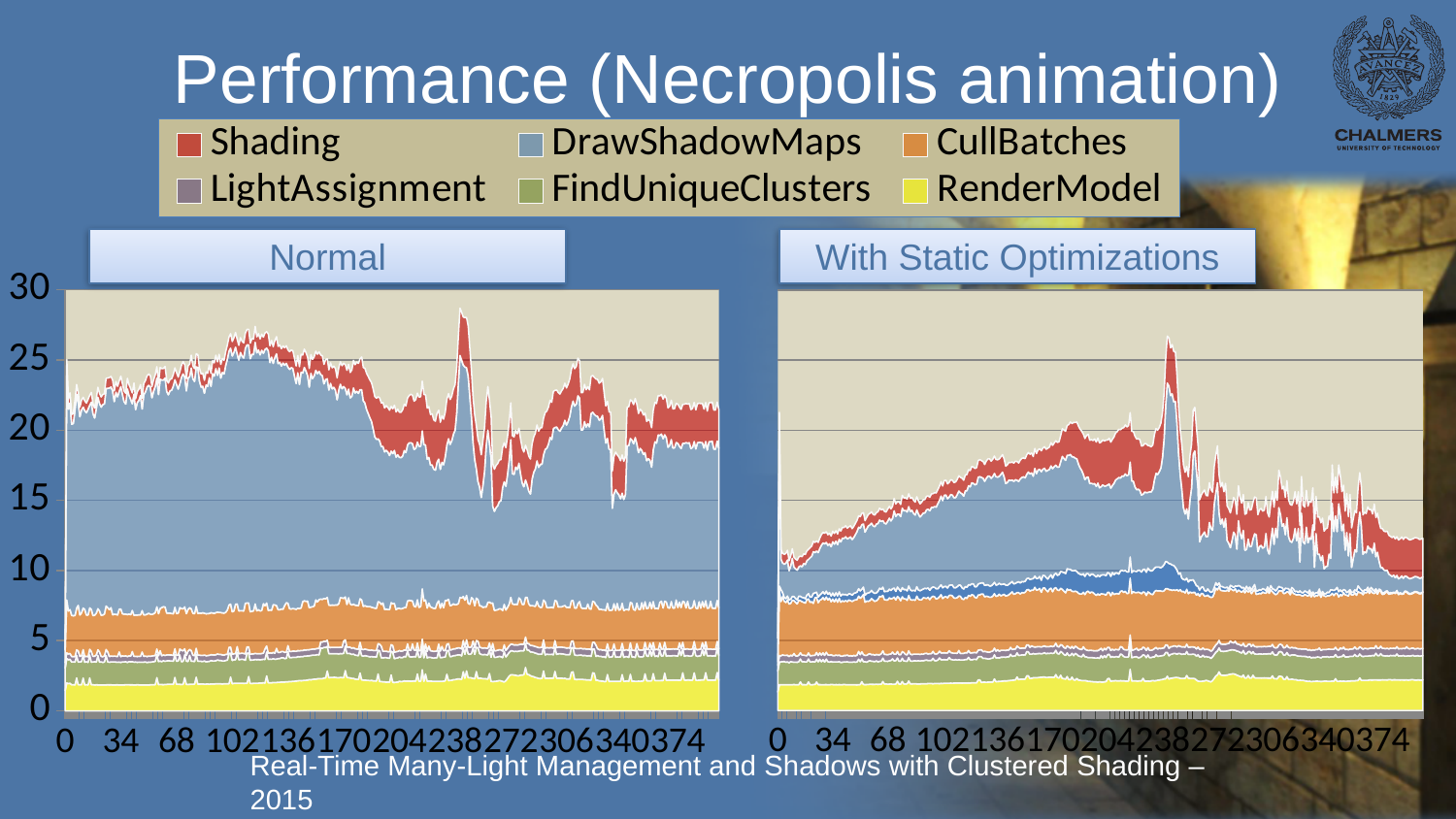

# Performance (Necropolis animation)

### Chart

| Category | RenderModel | FindUniqueClusters | LightAssignment | CullBatches | DrawShadowMaps | Shading |
|---|---|---|---|---|---|---|
| 0 | 1.4527 | 1.5928 | 0.4001 | 0.877 | 0.0563 | 0.2908 |
| 1 | 1.9784 | 1.7419 | 0.4052 | 3.764 | 16.4075 | 0.7291 |
| 2 | 1.9421 | 1.6967 | 0.4152 | 3.0618 | 14.3825 | 0.7241 |
| 3 | 1.959 | 1.7133 | 0.4114 | 3.1262 | 14.7214 | 0.7181 |
| 4 | 1.8505 | 1.6202 | 0.3929 | 2.9329 | 13.615299999999998 | 0.7053 |
| 5 | 1.8541 | 1.629 | 0.3825 | 2.9069 | 13.708499999999999 | 0.697 |
| 6 | 1.8473 | 1.6215 | 0.3955 | 2.9214 | 14.646499999999998 | 0.7023 |
| 7 | 2.3365 | 1.6067 | 0.3979 | 2.9774 | 15.223599999999998 | 0.7066 |
| 8 | 1.8628 | 1.6102 | 0.795 | 3.2423 | 14.445699999999999 | 0.6967 |
| 9 | 1.8541 | 1.6282 | 0.3955 | 2.9498 | 14.121899999999998 | 0.695 |
| 10 | 1.8547 | 1.6561 | 0.4185 | 3.0504 | 14.453600000000002 | 0.6971 |
| 11 | 2.3347 | 1.6199 | 0.4014 | 2.9639 | 14.319199999999999 | 0.6938 |
| 12 | 1.8491 | 1.6105 | 0.3978 | 3.3668 | 14.1669 | 0.6908 |
| 13 | 1.854 | 1.642 | 0.3916 | 2.9332 | 14.4128 | 0.6921 |
| 14 | 1.8481 | 1.6019 | 0.4025 | 2.9745 | 14.6733 | 0.7 |
| 15 | 2.338 | 1.6367 | 0.4089 | 2.949 | 14.4403 | 0.7068 |
| 16 | 1.8531 | 1.6095 | 0.7638 | 2.9968 | 14.766399999999999 | 0.7041 |
| 17 | 1.8558 | 1.6239 | 0.3981 | 2.907 | 14.393900000000002 | 0.7102 |
| 18 | 1.8429 | 1.653 | 0.3929 | 2.9193 | 14.058599999999998 | 0.7 |
| 19 | 1.8495 | 1.6196 | 0.5209 | 2.9647 | 14.573600000000003 | 0.7063 |
| 20 | 1.8462 | 2.0963 | 0.4082 | 2.9243 | 15.0578 | 0.7221 |
| 21 | 1.8457 | 1.6168 | 0.7152 | 2.9314 | 14.7842 | 0.7218 |
| 22 | 1.8476 | 1.6373 | 0.3949 | 2.9227 | 14.8386 | 0.7204 |
| 23 | 1.8472 | 1.6047 | 0.4012 | 2.9706 | 14.9983 | 0.7148 |
| 24 | 1.8463 | 1.6333 | 0.4329 | 2.9852 | 14.9713 | 0.726 |
| 25 | 1.8477 | 2.095 | 0.4287 | 3.093 | 15.486800000000002 | 0.7423 |
| 26 | 1.8525 | 1.6309 | 0.7164 | 3.1406 | 15.640900000000002 | 0.7272 |
| 27 | 1.8494 | 1.6064 | 0.4078 | 3.3392 | 15.7939 | 0.7504 |
| 28 | 1.853 | 1.637 | 0.4152 | 3.4418 | 15.7214 | 0.7572 |
| 29 | 1.8454 | 1.6313 | 0.4064 | 2.9572 | 15.954799999999999 | 0.7686 |
| 30 | 1.8452 | 1.636 | 0.4144 | 2.985 | 15.1578 | 0.7566 |
| 31 | 1.8483 | 1.6256 | 0.41 | 2.9841 | 15.8297 | 0.7591 |
| 32 | 1.8509 | 1.6174 | 0.4017 | 2.9613 | 15.5442 | 0.7437 |
| 33 | 1.8402 | 1.6326 | 0.7224 | 3.0409 | 15.529399999999999 | 0.7422 |
| 34 | 1.843 | 1.6075 | 0.4143 | 3.389 | 15.8386 | 0.7476 |
| 35 | 1.8476 | 1.634 | 0.4304 | 2.9962 | 15.629000000000001 | 0.7625 |
| 36 | 1.8462 | 1.6356 | 0.4099 | 2.996 | 15.140399999999998 | 0.7618 |
| 37 | 1.8507 | 1.6469 | 0.4139 | 2.9784 | 14.971900000000002 | 0.7614 |
| 38 | 1.8497 | 1.5999 | 0.4131 | 2.9896 | 16.0736 | 0.7592 |
| 39 | 1.8502 | 1.6517 | 0.4105 | 2.9785 | 15.5875 | 0.7676 |
| 40 | 1.8464 | 1.6418 | 0.4086 | 2.9478 | 15.345199999999998 | 0.7666 |
| 41 | 1.853 | 1.642 | 0.7245 | 2.9318 | 14.724400000000001 | 0.7717 |
| 42 | 1.8366 | 1.6323 | 0.4094 | 2.928 | 15.752500000000001 | 0.7944 |
| 43 | 1.845 | 1.6318 | 0.4063 | 2.9421 | 14.634599999999997 | 0.7732 |
| 44 | 1.854 | 1.6033 | 0.4131 | 2.9507 | 15.132200000000001 | 0.7741 |
| 45 | 1.8471 | 1.6265 | 0.4109 | 2.9507 | 15.2931 | 0.7884 |
| 46 | 1.8424 | 1.6265 | 0.4102 | 2.9519 | 15.635300000000003 | 0.7798 |
| 47 | 1.8333 | 1.6289 | 0.7249 | 2.9507 | 14.366299999999999 | 0.7796 |
| 48 | 1.8467 | 1.6208 | 0.4121 | 2.9468 | 15.6932 | 0.7925 |
| 49 | 1.8395 | 1.6462 | 0.4128 | 2.9409 | 15.8871 | 0.8024 |
| 50 | 1.8473 | 1.5942 | 0.4248 | 3.0178 | 16.1913 | 0.8 |
| 51 | 1.8441 | 1.6265 | 0.4319 | 3.0496 | 16.241300000000003 | 0.8031 |
| 52 | 1.8517 | 1.6123 | 0.4189 | 2.9978 | 16.189 | 0.8075 |
| 53 | 1.8519 | 1.6345 | 0.4175 | 2.9629 | 15.4396 | 0.8016 |
| 54 | 1.8568 | 1.6436 | 0.427 | 2.9905 | 15.8611 | 0.8028 |
| 55 | 1.8563 | 1.6641 | 0.4199 | 3.0537 | 16.119200000000003 | 0.8216 |
| 56 | 2.3565 | 1.6355 | 0.4163 | 3.0032 | 16.288500000000003 | 0.8177 |
| 57 | 1.8658 | 1.6428 | 0.418 | 2.9956 | 15.613900000000001 | 0.8247 |
| 58 | 1.8787 | 1.6682 | 0.7341 | 3.0044 | 16.3411 | 0.8311 |
| 59 | 1.8672 | 1.6367 | 0.4187 | 3.4314 | 16.217700000000004 | 0.8109 |
| 60 | 1.8652 | 1.7004 | 0.4131 | 3.4385 | 16.1509 | 0.819 |
| 61 | 1.8737 | 1.6511 | 0.4189 | 3.4524 | 16.3151 | 0.8222 |
| 62 | 1.8791 | 1.677 | 0.4226 | 2.9849 | 15.782399999999999 | 0.8257 |
| 63 | 1.8952 | 1.6687 | 0.4231 | 2.9668 | 15.5648 | 0.8346 |
| 64 | 1.8888 | 1.6704 | 0.4158 | 2.9805 | 15.846799999999998 | 0.8199 |
| 65 | 1.8869 | 1.6711 | 0.416 | 2.9553 | 15.9108 | 0.8188 |
| 66 | 1.8849 | 1.6494 | 0.408 | 2.9673 | 16.2314 | 0.8232 |
| 67 | 2.3776 | 1.6304 | 0.4175 | 2.9502 | 16.2148 | 0.8465 |
| 68 | 1.888 | 1.6406 | 0.4202 | 2.9785 | 16.334 | 0.8429 |
| 69 | 1.888 | 1.667 | 0.4182 | 2.9827 | 15.9673 | 0.8582 |
| 70 | 1.8839 | 2.0903 | 0.4268 | 2.9521 | 15.944 | 0.8643 |
| 71 | 1.8812 | 1.6201 | 0.811 | 2.9692 | 16.482200000000002 | 0.8523 |
| 72 | 1.8823 | 1.6484 | 0.7427 | 2.9863 | 16.743100000000002 | 0.8747 |
| 73 | 2.3667 | 1.6353 | 0.4172 | 2.9792 | 16.381600000000002 | 0.8867 |
| 74 | 1.8827 | 1.6584 | 0.4182 | 2.9624 | 15.873599999999998 | 0.8881 |
| 75 | 1.882 | 1.6316 | 0.7361 | 2.9707 | 16.4693 | 0.8817 |
| 76 | 1.885 | 2.0688 | 0.4165 | 2.9707 | 16.481 | 0.8885 |
| 77 | 1.8895 | 1.6511 | 0.7466 | 2.9783 | 17.153599999999997 | 0.919 |
| 78 | 1.8929 | 1.6421 | 0.4231 | 2.9827 | 16.7134 | 0.9191 |
| 79 | 1.9057 | 1.6072 | 0.4211 | 2.9822 | 16.5543 | 0.9134 |
| 80 | 2.3908 | 1.6318 | 0.4248 | 2.9924 | 17.0727 | 0.9282 |
| 81 | 1.8996 | 1.6279 | 0.4326 | 2.9778 | 17.524099999999997 | 0.9179 |
| 82 | 1.9019 | 1.6345 | 0.4272 | 2.9922 | 16.5343 | 0.9278 |
| 83 | 1.9058 | 1.6208 | 0.4243 | 2.9958 | 16.124 | 0.9375 |
| 84 | 1.911 | 1.6069 | 0.4248 | 3.0425 | 16.1403 | 0.9351 |
| 85 | 1.8983 | 1.6528 | 0.4221 | 2.9761 | 15.6792 | 0.9203 |
| 86 | 1.8992 | 1.5957 | 0.425 | 2.9885 | 16.304499999999997 | 0.942 |
| 87 | 1.9033 | 1.6069 | 0.4263 | 2.9849 | 16.200400000000002 | 0.9294 |
| 88 | 1.8973 | 1.6257 | 0.4272 | 2.9836 | 16.7947 | 0.9223 |
| 89 | 1.9097 | 1.6682 | 0.4192 | 2.9885 | 16.1287 | 0.9317 |
| 90 | 1.9079 | 1.6472 | 0.429 | 2.9832 | 17.0553 | 0.9243 |
| 91 | 1.9096 | 1.6414 | 0.4233 | 2.9685 | 16.909 | 0.9406 |
| 92 | 1.9291 | 1.6421 | 0.4253 | 2.9983 | 17.3931 | 0.9461 |
| 93 | 1.9299 | 1.6917 | 0.4258 | 2.9805 | 16.8794 | 0.9542 |
| 94 | 1.9287 | 1.6606 | 0.4263 | 2.9907 | 17.4232 | 0.9672 |
| 95 | 1.9194 | 1.6731 | 0.4285 | 2.9797 | 16.7069 | 0.9768 |
| 96 | 1.9127 | 1.6375 | 0.4268 | 2.9932 | 17.1457 | 0.9876 |
| 97 | 1.9251 | 1.6213 | 0.4241 | 2.9946 | 17.035600000000002 | 0.9759 |
| 98 | 1.9328 | 1.6594 | 0.4233 | 2.9976 | 17.5926 | 0.9817 |
| 99 | 1.9308 | 1.6702 | 0.4229 | 3.1616 | 17.872899999999998 | 0.9939 |
| 100 | 1.9283 | 2.1577 | 0.4255 | 3.0264 | 18.087 | 1.0086 |
| 101 | 2.4044 | 1.7061 | 0.4258 | 3.0688 | 18.2272 | 1.041 |
| 102 | 1.9292 | 1.6616 | 0.4326 | 3.0249 | 18.234399999999997 | 1.0293 |
| 103 | 1.9525 | 1.6799 | 0.4333 | 3.0442 | 18.426899999999996 | 1.0378 |
| 104 | 1.9579 | 1.6831 | 0.4331 | 3.5186 | 18.317400000000003 | 1.0461 |
| 105 | 1.9549 | 2.1885 | 0.4302 | 3.0381 | 17.8134 | 1.0443 |
| 106 | 1.9643 | 1.6694 | 0.4292 | 3.0537 | 17.8724 | 1.0548 |
| 107 | 1.9543 | 1.707 | 0.4268 | 3.0376 | 18.4059 | 1.0593 |
| 108 | 1.9645 | 1.7139 | 0.4272 | 3.0293 | 18.143599999999996 | 1.0576 |
| 109 | 1.9513 | 1.7031 | 0.4316 | 3.0254 | 18.0272 | 1.0745 |
| 110 | 1.9603 | 1.646 | 0.4492 | 3.606 | 18.165200000000002 | 1.0813 |
| 111 | 1.9552 | 2.1538 | 0.4473 | 3.1265 | 18.3994 | 1.0917 |
| 112 | 2.4402 | 1.6724 | 0.4336 | 3.1284 | 18.4079 | 1.1036 |
| 113 | 1.9504 | 1.647 | 0.4287 | 3.0293 | 18.0351 | 1.1068 |
| 114 | 1.9476 | 1.6724 | 0.4282 | 3.041 | 18.3122 | 1.1164 |
| 115 | 1.9525 | 1.6763 | 0.4316 | 3.0571 | 18.268900000000002 | 1.1049 |
| 116 | 1.9599 | 1.6987 | 0.4316 | 3.5249 | 18.6399 | 1.1384 |
| 117 | 1.9669 | 1.6787 | 0.4277 | 3.0498 | 18.3847 | 1.1407 |
| 118 | 1.965 | 1.688 | 0.4248 | 3.1265 | 18.513099999999998 | 1.1524 |
| 119 | 1.9818 | 1.6553 | 0.4346 | 3.0444 | 18.2454 | 1.1372 |
| 120 | 1.9799 | 1.6704 | 0.4321 | 3.0645 | 18.539099999999998 | 1.151 |
| 121 | 1.9974 | 1.6748 | 0.4355 | 3.5259 | 17.8447 | 1.1481 |
| 122 | 1.9796 | 1.6807 | 0.75 | 3.0747 | 18.268500000000003 | 1.1637 |
| 123 | 2.4858 | 1.6982 | 0.4331 | 3.0649 | 18.157 | 1.1759 |
| 124 | 1.9955 | 1.6699 | 0.4355 | 3.0498 | 18.5039 | 1.1903 |
| 125 | 1.9977 | 1.6885 | 0.4409 | 3.062 | 17.6244 | 1.1923 |
| 126 | 1.9992 | 1.6694 | 0.4365 | 3.0532 | 18.0441 | 1.1884 |
| 127 | 2.0142 | 1.7026 | 0.4404 | 3.4009 | 17.1992 | 1.1862 |
| 128 | 2.0159 | 1.6567 | 0.4346 | 3.4351 | 17.6341 | 1.1985 |
| 129 | 2.0173 | 1.668 | 0.7622 | 3.0474 | 17.942500000000003 | 1.2268 |
| 130 | 2.0274 | 1.6914 | 0.4365 | 3.043 | 17.543400000000002 | 1.2279 |
| 131 | 2.0308 | 1.6875 | 0.4429 | 3.0415 | 17.631600000000002 | 1.2312 |
| 132 | 2.0537 | 1.7227 | 0.4438 | 3.0278 | 17.3193 | 1.2363 |
| 133 | 2.0437 | 1.7373 | 0.4409 | 3.0176 | 17.5391 | 1.2141 |
| 134 | 2.0523 | 1.6714 | 0.437 | 3.3374 | 17.1361 | 1.2311 |
| 135 | 2.0725 | 1.665 | 0.4414 | 3.519 | 17.062399999999997 | 1.2511 |
| 136 | 2.0665 | 2.1411 | 0.4375 | 3.0156 | 16.8239 | 1.2314 |
| 137 | 2.089 | 1.7075 | 0.438 | 3.0308 | 17.0668 | 1.252 |
| 138 | 2.0828 | 1.7046 | 0.4409 | 3.0293 | 17.1979 | 1.2495 |
| 139 | 2.1026 | 1.7144 | 0.437 | 3.0259 | 17.1215 | 1.2596 |
| 140 | 2.105 | 1.709 | 0.4395 | 3.0176 | 16.5743 | 1.2648 |
| 141 | 2.1222 | 1.6802 | 0.4346 | 2.9966 | 16.0897 | 1.2454 |
| 142 | 2.1328 | 1.7266 | 0.4326 | 3.0059 | 16.7847 | 1.235 |
| 143 | 2.1518 | 1.6909 | 0.4292 | 3.0156 | 15.9716 | 1.2583 |
| 144 | 2.1419 | 1.7256 | 0.4341 | 3.0254 | 16.798199999999998 | 1.2749 |
| 145 | 2.1524 | 1.7036 | 0.4321 | 3.4863 | 16.2898 | 1.2831 |
| 146 | 2.17 | 1.729 | 0.4404 | 3.4946 | 16.6343 | 1.3045 |
| 147 | 2.1744 | 1.7217 | 0.437 | 3.4727 | 16.407799999999998 | 1.3053 |
| 148 | 2.1901 | 1.7227 | 0.4326 | 3.4658 | 16.0799 | 1.3109 |
| 149 | 2.2222 | 1.6978 | 0.4336 | 2.9878 | 15.720400000000001 | 1.3263 |
| 150 | 2.2125 | 1.729 | 0.4351 | 3.0142 | 16.6553 | 1.3321 |
| 151 | 2.2337 | 1.7285 | 0.4346 | 3.0142 | 16.2662 | 1.3575 |
| 152 | 2.2525 | 1.7104 | 0.438 | 3.063 | 16.400799999999997 | 1.3566 |
| 153 | 2.2528 | 1.7212 | 0.438 | 3.4912 | 16.3583 | 1.3641 |
| 154 | 2.2819 | 1.7266 | 0.4409 | 3.3154 | 16.261999999999997 | 1.3772 |
| 155 | 2.2876 | 1.6992 | 0.439 | 3.5024 | 16.2562 | 1.3928 |
| 156 | 2.2927 | 2.1816 | 0.4434 | 3.0415 | 16.0034 | 1.3912 |
| 157 | 2.2853 | 2.1694 | 0.4419 | 3.0425 | 15.937699999999998 | 1.4148 |
| 158 | 2.3417 | 2.1812 | 0.439 | 3.04 | 15.295 | 1.3874 |
| 159 | 2.3465 | 2.1597 | 0.4443 | 3.0317 | 15.620600000000001 | 1.4259 |
| 160 | 2.8369 | 1.75 | 0.4395 | 3.0503 | 15.578700000000003 | 1.4291 |
| 161 | 2.3556 | 1.7163 | 0.4419 | 3.0117 | 15.3302 | 1.4406 |
| 162 | 2.3692 | 1.6978 | 0.4414 | 3.0088 | 15.814400000000001 | 1.4659 |
| 163 | 2.3697 | 1.7085 | 0.4438 | 3.0186 | 15.4 | 1.5023 |
| 164 | 2.3869 | 1.687 | 0.4434 | 3.002 | 15.531099999999999 | 1.5058 |
| 165 | 2.3835 | 1.6831 | 0.4458 | 3.0259 | 15.306299999999998 | 1.5405 |
| 166 | 2.3595 | 1.7104 | 0.4424 | 3.0215 | 14.629 | 1.5605 |
| 167 | 2.3594 | 1.6943 | 0.458 | 3.1191 | 15.231 | 1.5697 |
| 168 | 2.3746 | 1.7061 | 0.4478 | 3.5342 | 15.2053 | 1.5975 |
| 169 | 2.3652 | 1.7026 | 0.4512 | 3.5215 | 14.9092 | 1.6385 |
| 170 | 2.3582 | 1.7393 | 0.8628 | 3.0469 | 15.0998 | 1.657 |
| 171 | 2.8656 | 1.748 | 0.4429 | 3.0522 | 14.8687 | 1.6922 |
| 172 | 2.3774 | 1.7046 | 0.4517 | 3.0479 | 14.931099999999997 | 1.7526 |
| 173 | 2.3597 | 1.7305 | 0.4487 | 3.5161 | 14.8681 | 1.7649 |
| 174 | 2.3451 | 1.7305 | 0.4502 | 3.0898 | 14.6882 | 1.8027 |
| 175 | 2.3107 | 1.6987 | 0.4487 | 3.0742 | 14.889700000000005 | 1.8688 |
| 176 | 2.3089 | 1.7334 | 0.4541 | 3.0977 | 15.411699999999998 | 1.9624 |
| 177 | 2.2597 | 1.71 | 0.4526 | 3.1045 | 15.117899999999999 | 2.0184 |
| 178 | 2.2443 | 1.7021 | 0.4551 | 3.104 | 15.262599999999996 | 2.0822 |
| 179 | 2.23 | 1.6987 | 0.4595 | 3.0972 | 15.134300000000001 | 2.138 |
| 180 | 2.6924 | 1.7324 | 0.4531 | 3.105 | 14.903199999999996 | 2.1928 |
| 181 | 2.2115 | 1.7207 | 0.4604 | 3.5029 | 14.9725 | 2.3397 |
| 182 | 2.192 | 1.7065 | 0.4546 | 3.0898 | 14.651 | 2.3735 |
| 183 | 2.1913 | 1.7432 | 0.4629 | 3.0898 | 14.436000000000002 | 2.4766 |
| 184 | 2.1718 | 1.7319 | 0.4648 | 3.0737 | 14.030899999999999 | 2.5665 |
| 185 | 2.1678 | 1.7085 | 0.4634 | 3.0747 | 13.768899999999997 | 2.6357 |
| 186 | 2.1513 | 1.6978 | 0.4614 | 3.1172 | 13.446000000000002 | 2.7027 |
| 187 | 2.1672 | 1.6973 | 0.4639 | 3.0518 | 13.243 | 2.7612 |
| 188 | 2.1358 | 1.708 | 0.4585 | 3.0435 | 12.7591 | 2.818 |
| 189 | 2.1282 | 1.7139 | 0.4595 | 3.0127 | 12.213800000000003 | 2.8685 |
| 190 | 2.1255 | 1.7036 | 0.4634 | 3.0044 | 12.052100000000001 | 2.9264 |
| 191 | 2.6223 | 1.7012 | 0.4629 | 2.9951 | 11.5976 | 3.0011 |
| 192 | 2.0836 | 2.189 | 0.4648 | 2.9941 | 11.500100000000002 | 3.053 |
| 193 | 2.0848 | 1.6958 | 0.8169 | 2.9854 | 11.2409 | 3.1039 |
| 194 | 2.063 | 1.7114 | 0.4565 | 3.4507 | 11.157400000000003 | 3.128 |
| 195 | 2.0633 | 1.7275 | 0.4585 | 2.9692 | 11.233499999999998 | 3.122 |
| 196 | 2.0369 | 1.7529 | 0.458 | 2.9976 | 11.3219 | 3.1758 |
| 197 | 2.0482 | 1.7124 | 0.4546 | 2.9966 | 11.224300000000001 | 3.177 |
| 198 | 2.0475 | 1.6992 | 0.459 | 3.0059 | 10.9769 | 3.2276 |
| 199 | 2.5513 | 1.6973 | 0.46 | 2.9927 | 10.800299999999998 | 3.194 |
| 200 | 2.0216 | 2.1631 | 0.46 | 2.9854 | 10.6958 | 3.1902 |
| 201 | 2.0192 | 1.6978 | 0.458 | 3.4692 | 10.9088 | 3.2259 |
| 202 | 2.0334 | 1.7163 | 0.4634 | 2.9951 | 10.863 | 3.2223 |
| 203 | 2.0473 | 1.7212 | 0.4619 | 3.063 | 10.946299999999999 | 3.2531 |
| 204 | 2.1062 | 1.729 | 0.459 | 3.0029 | 10.7626 | 3.2129 |
| 205 | 2.079 | 1.7075 | 0.4634 | 3.0059 | 10.785 | 3.2343 |
| 206 | 2.0909 | 1.707 | 0.4658 | 3.0352 | 10.8549 | 3.2847 |
| 207 | 2.1319 | 1.7407 | 0.4668 | 3.0107 | 11.1969 | 3.3023 |
| 208 | 2.1082 | 1.7368 | 0.4663 | 3.0483 | 11.0468 | 3.3205 |
| 209 | 2.1244 | 2.1821 | 0.4634 | 3.0527 | 11.128600000000002 | 3.3366 |
| 210 | 2.1212 | 1.7476 | 0.4624 | 3.5376 | 11.2277 | 3.3683 |
| 211 | 2.1047 | 1.7305 | 0.4668 | 3.5518 | 11.2455 | 3.4581 |
| 212 | 2.114 | 1.7246 | 0.9258 | 3.0645 | 11.213099999999997 | 3.4398 |
| 213 | 2.1292 | 1.7344 | 0.4688 | 3.1255 | 11.1673 | 3.4405 |
| 214 | 2.116 | 1.7285 | 0.4697 | 3.0854 | 11.311100000000001 | 3.4622 |
| 215 | 2.6228 | 1.729 | 0.4687 | 3.0908 | 11.236099999999999 | 3.4889 |
| 216 | 2.104 | 1.7036 | 0.4688 | 3.1001 | 11.466199999999999 | 3.5123 |
| 217 | 2.109 | 1.7266 | 0.4668 | 3.1191 | 11.4274 | 3.5248 |
| 218 | 2.9272 | 1.7148 | 0.4678 | 3.5771 | 11.257299999999999 | 3.5492 |
| 219 | 2.1049 | 1.6719 | 0.4673 | 3.5776 | 11.1511 | 3.5712 |
| 220 | 2.619 | 1.6699 | 0.4658 | 3.1387 | 11.047 | 3.5794 |
| 221 | 2.1036 | 1.666 | 0.4727 | 3.0771 | 10.615099999999998 | 3.6362 |
| 222 | 2.1214 | 1.6992 | 0.7891 | 3.0654 | 10.3748 | 3.6265 |
| 223 | 2.1196 | 1.6904 | 0.4727 | 3.1201 | 10.106200000000001 | 3.6074 |
| 224 | 2.1029 | 1.6729 | 0.4844 | 3.0898 | 10.159400000000003 | 3.6487 |
| 225 | 2.0997 | 1.6592 | 0.4736 | 3.0645 | 9.920900000000003 | 3.5073 |
| 226 | 2.1062 | 1.6738 | 0.4668 | 3.043 | 9.8518 | 3.4935 |
| 227 | 2.0947 | 1.6924 | 0.4697 | 3.3945 | 10.061000000000002 | 3.4849 |
| 228 | 2.1033 | 2.1816 | 0.4707 | 3.0801 | 10.093599999999999 | 3.4862 |
| 229 | 2.0915 | 1.6953 | 0.4697 | 3.0605 | 9.8862 | 3.3573 |
| 230 | 2.0949 | 1.7031 | 0.7871 | 3.0742 | 10.046900000000003 | 3.3134 |
| 231 | 2.1143 | 1.7041 | 0.4678 | 3.0605 | 10.188299999999995 | 3.2421 |
| 232 | 2.1345 | 1.6924 | 0.4717 | 3.5576 | 10.247799999999996 | 3.1644 |
| 233 | 2.6035 | 1.6709 | 0.4697 | 3.1211 | 11.075000000000003 | 3.2595 |
| 234 | 2.1501 | 2.1592 | 0.4746 | 3.1611 | 11.4423 | 3.2119 |
| 235 | 2.167 | 1.6895 | 0.4746 | 3.1621 | 11.495599999999996 | 3.1912 |
| 236 | 2.1775 | 1.7002 | 0.4795 | 3.1699 | 11.7296 | 3.1763 |
| 237 | 2.2187 | 1.707 | 0.4814 | 3.2148 | 12.087899999999996 | 3.2152 |
| 238 | 2.2181 | 1.7158 | 0.4834 | 3.1318 | 12.4522 | 3.2345 |
| 239 | 2.255 | 1.7119 | 0.4893 | 3.1162 | 13.6406 | 3.2558 |
| 240 | 2.271 | 1.7158 | 0.4971 | 3.1543 | 15.716700000000008 | 3.3308 |
| 241 | 2.2628 | 1.7188 | 0.4922 | 3.6025 | 17.2422 | 3.373 |
| 242 | 2.2415 | 1.6729 | 0.501 | 3.6182 | 16.953499999999995 | 3.4159 |
| 243 | 2.7884 | 1.7178 | 0.501 | 3.1357 | 16.4959 | 3.4161 |
| 244 | 2.3239 | 1.7021 | 0.5049 | 3.3525 | 16.60919999999999 | 3.5241 |
| 245 | 2.8385 | 1.7197 | 0.501 | 3.1641 | 16.21880000000001 | 3.5812 |
| 246 | 2.3538 | 1.7031 | 0.4941 | 3.1074 | 16.191000000000003 | 3.5688 |
| 247 | 2.3642 | 1.6602 | 0.4854 | 3.0781 | 14.846699999999998 | 3.4239 |
| 248 | 2.3475 | 1.7363 | 0.4814 | 3.501 | 12.894599999999997 | 3.2823 |
| 249 | 2.3042 | 2.1953 | 0.4736 | 2.9902 | 11.169200000000005 | 3.1904 |
| 250 | 2.2865 | 1.7363 | 0.4697 | 2.9932 | 10.4204 | 3.1627 |
| 251 | 2.7963 | 1.7344 | 0.4697 | 3.0273 | 9.221399999999997 | 3.063 |
| 252 | 2.3084 | 2.1797 | 0.4736 | 2.9619 | 8.4093 | 2.9924 |
| 253 | 2.3316 | 1.7441 | 0.4678 | 2.9385 | 8.449699999999996 | 3.0349 |
| 254 | 2.3109 | 1.708 | 0.4727 | 2.9766 | 7.728100000000004 | 3.0382 |
| 255 | 2.2938 | 1.7002 | 0.4648 | 2.9102 | 8.706999999999999 | 3.1769 |
| 256 | 2.2949 | 1.7188 | 0.4717 | 2.917 | 9.656500000000003 | 3.1221 |
| 257 | 2.281 | 1.7129 | 0.4678 | 2.9326 | 11.484000000000004 | 3.1447 |
| 258 | 2.2619 | 1.7188 | 0.4727 | 3.2676 | 12.2799 | 3.1068 |
| 259 | 2.6548 | 1.6924 | 0.4785 | 2.9199 | 11.334299999999997 | 3.0658 |
| 260 | 2.0978 | 1.7236 | 0.4795 | 3.3574 | 10.270299999999999 | 3.0279 |
| 261 | 2.0822 | 2.2422 | 0.4727 | 2.8848 | 6.898899999999999 | 3.0172 |
| 262 | 2.0908 | 1.7168 | 0.4736 | 2.8691 | 7.0602 | 2.9983 |
| 263 | 2.1042 | 1.7119 | 0.4707 | 2.8896 | 7.2905000000000015 | 3.0066 |
| 264 | 2.1272 | 1.7168 | 0.4727 | 2.8838 | 7.404999999999999 | 3.0073 |
| 265 | 2.1531 | 1.7275 | 0.4736 | 2.916 | 7.635699999999998 | 2.9671 |
| 266 | 2.1366 | 1.7197 | 0.4805 | 2.9219 | 7.715300000000002 | 2.9091 |
| 267 | 2.0905 | 1.6963 | 0.4697 | 2.8945 | 8.751399999999999 | 2.857 |
| 268 | 2.055 | 2.1787 | 0.4687 | 2.8818 | 8.7317 | 2.7847 |
| 269 | 2.146 | 1.6934 | 0.4658 | 2.8779 | 8.8168 | 2.7451 |
| 270 | 2.3015 | 1.6895 | 0.4648 | 2.9082 | 9.450500000000002 | 2.7034 |
| 271 | 2.4679 | 1.6943 | 0.4658 | 2.9629 | 10.230799999999997 | 2.6913 |
| 272 | 2.5672 | 1.7012 | 0.4736 | 3.3418 | 11.2275 | 2.6365 |
| 273 | 2.5718 | 1.7012 | 0.4648 | 2.8818 | 9.277500000000002 | 2.7058 |
| 274 | 2.5438 | 1.6816 | 0.4668 | 2.8877 | 9.268299999999998 | 2.6684 |
| 275 | 2.5365 | 1.7031 | 0.4619 | 2.8916 | 9.7722 | 2.6116 |
| 276 | 2.4938 | 1.7334 | 0.46 | 2.8789 | 9.628999999999998 | 2.5432 |
| 277 | 2.5056 | 1.7451 | 0.459 | 3.334 | 9.596 | 2.4935 |
| 278 | 2.5476 | 1.7354 | 0.459 | 3.1836 | 8.951899999999998 | 2.4834 |
| 279 | 2.5473 | 1.7285 | 0.46 | 2.8525 | 8.637200000000002 | 2.4813 |
| 280 | 2.576 | 1.7051 | 0.4639 | 2.8252 | 8.3931 | 2.4783 |
| 281 | 3.0834 | 1.71 | 0.459 | 2.8262 | 8.3658 | 2.4752 |
| 282 | 2.604 | 1.7285 | 0.4609 | 3.2891 | 8.024500000000002 | 2.4818 |
| 283 | 2.5799 | 1.7383 | 0.4639 | 2.8301 | 8.0429 | 2.4915 |
| 284 | 2.4995 | 1.6904 | 0.4648 | 2.8271 | 7.9597 | 2.498 |
| 285 | 2.4566 | 1.7275 | 0.4648 | 2.8408 | 9.006099999999998 | 2.503 |
| 286 | 2.4296 | 1.7295 | 0.4648 | 2.8506 | 9.518799999999999 | 2.5192 |
| 287 | 2.3746 | 1.7383 | 0.4678 | 2.8604 | 9.789900000000001 | 2.549 |
| 288 | 2.3486 | 1.7295 | 0.4736 | 3.2402 | 10.009599999999999 | 2.5675 |
| 289 | 2.3052 | 1.7197 | 0.4766 | 2.9707 | 9.871499999999997 | 2.5826 |
| 290 | 2.2982 | 1.7422 | 0.4687 | 2.8594 | 10.1876 | 2.6053 |
| 291 | 2.3041 | 1.7402 | 0.4795 | 2.8613 | 10.178 | 2.6108 |
| 292 | 2.8346 | 1.7451 | 0.4668 | 2.8477 | 10.3293 | 2.6266 |
| 293 | 2.311 | 1.6699 | 0.4824 | 3.3135 | 10.8517 | 2.6295 |
| 294 | 2.318 | 1.7158 | 0.4707 | 2.8564 | 11.352500000000001 | 2.64 |
| 295 | 2.3142 | 1.707 | 0.4668 | 2.8555 | 11.658999999999999 | 2.6414 |
| 296 | 2.3199 | 1.6973 | 0.4746 | 2.8682 | 12.120700000000001 | 2.6504 |
| 297 | 2.3189 | 1.708 | 0.4727 | 2.8701 | 11.960700000000001 | 2.6545 |
| 298 | 2.3214 | 1.6729 | 0.4697 | 2.8711 | 12.7762 | 2.6483 |
| 299 | 2.8059 | 1.7158 | 0.4717 | 2.8691 | 12.3249 | 2.6437 |
| 300 | 2.3157 | 1.7061 | 0.4736 | 3.3145 | 12.4134 | 2.644 |
| 301 | 2.3257 | 1.7344 | 0.4775 | 2.8564 | 12.6354 | 2.6412 |
| 302 | 2.3208 | 1.7432 | 0.4766 | 2.8711 | 12.507300000000003 | 2.6514 |
| 303 | 2.3236 | 1.7383 | 0.4717 | 2.8701 | 12.750700000000002 | 2.6433 |
| 304 | 2.3083 | 1.7402 | 0.4727 | 2.9346 | 12.862800000000002 | 2.6465 |
| 305 | 2.3182 | 1.7002 | 0.4854 | 2.9971 | 13.1996 | 2.6434 |
| 306 | 2.2765 | 1.7168 | 0.4775 | 2.9033 | 12.983799999999999 | 2.6476 |
| 307 | 2.2686 | 1.7354 | 0.4766 | 2.8809 | 13.2536 | 2.6582 |
| 308 | 2.2665 | 1.7314 | 0.4766 | 2.8818 | 13.640799999999999 | 2.6575 |
| 309 | 2.7315 | 1.749 | 0.4736 | 2.8887 | 13.804299999999998 | 2.6661 |
| 310 | 2.7833 | 1.7256 | 0.4717 | 2.876 | 14.2091 | 2.6614 |
| 311 | 2.2482 | 1.7295 | 0.4805 | 2.8701 | 14.3823 | 2.6654 |
| 312 | 2.2272 | 1.7275 | 0.4805 | 2.8818 | 14.554599999999997 | 2.6689 |
| 313 | 2.2304 | 1.7188 | 0.4775 | 3.208 | 14.8089 | 2.6836 |
| 314 | 2.2392 | 1.7295 | 0.4717 | 3.3389 | 14.5032 | 2.6625 |
| 315 | 2.2382 | 1.7344 | 0.4746 | 2.8965 | 12.6625 | 2.6602 |
| 316 | 2.2305 | 1.7002 | 0.4854 | 2.874 | 12.7326 | 2.6579 |
| 317 | 2.217 | 1.7344 | 0.4746 | 2.873 | 13.318100000000001 | 2.6476 |
| 318 | 2.212 | 1.7139 | 0.4785 | 2.8701 | 12.946900000000001 | 2.6527 |
| 319 | 2.2084 | 1.7031 | 0.4795 | 3.2148 | 12.8447 | 2.6383 |
| 320 | 2.2003 | 1.7305 | 0.4736 | 2.873 | 12.958600000000002 | 2.6348 |
| 321 | 2.1804 | 1.6982 | 0.4707 | 2.8906 | 13.939 | 2.6325 |
| 322 | 2.707 | 1.6914 | 0.4775 | 2.9248 | 13.4732 | 2.626 |
| 323 | 2.6753 | 1.7266 | 0.4736 | 2.8789 | 13.3709 | 2.629 |
| 324 | 2.1767 | 1.6992 | 0.7949 | 2.8643 | 13.477699999999999 | 2.6229 |
| 325 | 2.1772 | 1.7676 | 0.4814 | 3.002 | 13.558599999999998 | 2.627 |
| 326 | 2.1363 | 1.7363 | 0.4756 | 2.8721 | 13.487200000000001 | 2.6318 |
| 327 | 2.1236 | 1.7627 | 0.4814 | 2.874 | 13.576200000000002 | 2.6315 |
| 328 | 2.1214 | 1.7187 | 0.4756 | 2.8779 | 13.859200000000001 | 2.6294 |
| 329 | 2.09 | 1.7695 | 0.4746 | 2.8643 | 12.8049 | 2.6319 |
| 330 | 2.0854 | 1.708 | 0.4775 | 2.875 | 11.936100000000001 | 2.6358 |
| 331 | 2.5839 | 1.7012 | 0.4844 | 2.8838 | 11.7552 | 2.6463 |
| 332 | 2.0852 | 1.7246 | 0.4717 | 2.877 | 11.480799999999999 | 2.6523 |
| 333 | 2.0993 | 1.7344 | 0.4727 | 2.8574 | 11.4417 | 2.6689 |
| 334 | 2.0959 | 1.7471 | 0.4795 | 2.8594 | 7.2448999999999995 | 2.6622 |
| 335 | 2.0919 | 2.1895 | 0.4805 | 2.8613 | 7.8268 | 2.6707 |
| 336 | 2.1004 | 1.7148 | 0.4736 | 2.8662 | 8.5976 | 2.6792 |
| 337 | 2.102 | 1.7393 | 0.4727 | 3.3291 | 7.8974 | 2.6894 |
| 338 | 2.1057 | 1.7227 | 0.4805 | 2.8643 | 8.2182 | 2.6923 |
| 339 | 2.0958 | 1.751 | 0.4854 | 2.8945 | 7.881399999999999 | 2.7084 |
| 340 | 2.5778 | 1.7422 | 0.4775 | 2.8613 | 7.844799999999999 | 2.722 |
| 341 | 2.0981 | 1.7021 | 0.4863 | 2.8535 | 7.9186 | 2.7176 |
| 342 | 2.1068 | 1.7568 | 0.4795 | 2.8701 | 8.2066 | 2.7269 |
| 343 | 2.1328 | 1.7266 | 0.4893 | 2.876 | 11.638199999999998 | 2.7659 |
| 344 | 2.1046 | 1.7021 | 0.4766 | 2.8906 | 11.727599999999999 | 2.7704 |
| 345 | 2.5955 | 1.7588 | 0.4824 | 2.8857 | 11.6761 | 2.7641 |
| 346 | 2.1006 | 1.7314 | 0.4814 | 3.3574 | 11.6268 | 2.7709 |
| 347 | 2.1116 | 1.7334 | 0.4736 | 2.8936 | 11.8188 | 2.7873 |
| 348 | 2.1011 | 1.6973 | 0.4736 | 2.8945 | 12.3004 | 2.7841 |
| 349 | 2.0945 | 2.2119 | 0.4814 | 2.8867 | 11.3713 | 2.7889 |
| 350 | 2.1115 | 1.7617 | 0.4814 | 2.8936 | 11.1494 | 2.7917 |
| 351 | 2.1019 | 1.7402 | 0.4814 | 2.8896 | 11.4891 | 2.7895 |
| 352 | 2.1217 | 1.7227 | 0.4795 | 3.3789 | 10.8586 | 2.8015 |
| 353 | 2.13 | 1.7324 | 0.4814 | 2.8965 | 11.024 | 2.8092 |
| 354 | 2.6303 | 1.7607 | 0.4834 | 2.8975 | 10.624 | 2.8102 |
| 355 | 2.1403 | 1.7588 | 0.4805 | 2.9014 | 10.5325 | 2.8045 |
| 356 | 2.1403 | 1.7393 | 0.4785 | 2.9609 | 10.6402 | 2.8038 |
| 357 | 2.1354 | 2.1914 | 0.4834 | 2.917 | 10.1253 | 2.8058 |
| 358 | 2.1431 | 1.7412 | 0.4824 | 2.9111 | 10.0833 | 2.809 |
| 359 | 2.6523 | 1.7363 | 0.4727 | 2.9189 | 10.8071 | 2.812 |
| 360 | 2.1506 | 1.7217 | 0.4795 | 2.9229 | 11.8946 | 2.8183 |
| 361 | 2.1594 | 1.7529 | 0.4766 | 2.9189 | 11.769499999999999 | 2.8145 |
| 362 | 2.1551 | 1.7061 | 0.4785 | 2.9229 | 12.393 | 2.8071 |
| 363 | 2.1544 | 2.1865 | 0.4775 | 2.9111 | 11.8934 | 2.8152 |
| 364 | 2.1631 | 1.7393 | 0.4883 | 3.4121 | 11.9165 | 2.8101 |
| 365 | 2.1523 | 1.7666 | 0.4824 | 2.9258 | 12.061499999999999 | 2.8148 |
| 366 | 2.6794 | 1.7217 | 0.4805 | 2.9258 | 11.86 | 2.8046 |
| 367 | 2.1648 | 1.7217 | 0.4736 | 3.3848 | 11.7125 | 2.7996 |
| 368 | 2.1921 | 1.7373 | 0.4814 | 2.9346 | 11.437100000000001 | 2.7932 |
| 369 | 2.184 | 1.7275 | 0.4746 | 2.9336 | 11.598 | 2.793 |
| 370 | 2.1869 | 1.7324 | 0.4775 | 3.3877 | 11.5438 | 2.8039 |
| 371 | 2.1961 | 1.7354 | 0.4795 | 2.917 | 11.3944 | 2.7881 |
| 372 | 2.1787 | 1.749 | 0.4766 | 2.9141 | 11.4222 | 2.7903 |
| 373 | 2.185 | 1.7324 | 0.4922 | 3.4834 | 11.223199999999999 | 2.7912 |
| 374 | 2.1799 | 1.7178 | 0.4775 | 2.9834 | 11.698 | 2.7939 |
| 375 | 2.1766 | 2.1689 | 0.4795 | 2.918 | 11.1039 | 2.7841 |
| 376 | 2.1956 | 1.7422 | 0.4844 | 2.9375 | 11.3314 | 2.7811 |
| 377 | 2.7082 | 1.6943 | 0.4756 | 2.9277 | 11.255 | 2.7841 |
| 378 | 2.1817 | 1.7041 | 0.4814 | 3.3867 | 11.3026 | 2.7802 |
| 379 | 2.1772 | 1.752 | 0.4746 | 2.9287 | 11.777899999999999 | 2.789 |
| 380 | 2.199 | 1.7324 | 0.4824 | 3.3945 | 11.2604 | 2.7804 |
| 381 | 2.1952 | 1.7051 | 0.4756 | 2.9326 | 11.7983 | 2.783 |
| 382 | 2.1923 | 1.708 | 0.4814 | 2.9277 | 11.3709 | 2.7821 |
| 383 | 2.1849 | 1.7578 | 0.4766 | 2.9463 | 11.405 | 2.7812 |
| 384 | 2.7065 | 1.752 | 0.4736 | 2.9141 | 11.340100000000001 | 2.7927 |
| 385 | 2.1905 | 1.7373 | 0.4717 | 2.9277 | 11.3303 | 2.7796 |
| 386 | 2.1677 | 1.707 | 0.4746 | 2.9248 | 11.831800000000001 | 2.785 |
| 387 | 2.189 | 1.7246 | 0.4707 | 3.3848 | 11.357099999999999 | 2.7842 |
| 388 | 2.1926 | 1.7314 | 0.4736 | 2.915 | 11.806799999999999 | 2.7779 |
| 389 | 2.2028 | 2.1738 | 0.4766 | 2.9316 | 11.317800000000002 | 2.7858 |
| 390 | 2.2046 | 1.7373 | 0.4756 | 2.9678 | 11.335899999999999 | 2.7772 |
| 391 | 2.7126 | 1.7227 | 0.4756 | 2.9316 | 11.342600000000001 | 2.7807 |
| 392 | 2.1973 | 1.7236 | 0.4756 | 2.9102 | 11.269400000000001 | 2.7826 |
| 393 | 2.1804 | 1.7363 | 0.4805 | 2.9316 | 11.8402 | 2.7837 |
| 394 | 2.1914 | 1.7363 | 0.4785 | 3.4014 | 11.364600000000001 | 2.7876 |
| 395 | 2.1804 | 1.7217 | 0.4824 | 2.9297 | 11.8972 | 2.7785 |
| 396 | 2.1905 | 1.7266 | 0.4746 | 2.916 | 11.3348 | 2.7828 |
| 397 | 2.178 | 1.7227 | 0.4736 | 2.9219 | 11.3491 | 2.7867 |
| 398 | 2.7241 | 1.7363 | 0.4785 | 2.9199 | 11.3609 | 2.7813 |
| 399 | 2.1821 | 1.7695 | 0.4727 | 2.9238 | 11.3521 | 2.7858 |
Normal
With Static Optimizations

[unsupported chart]